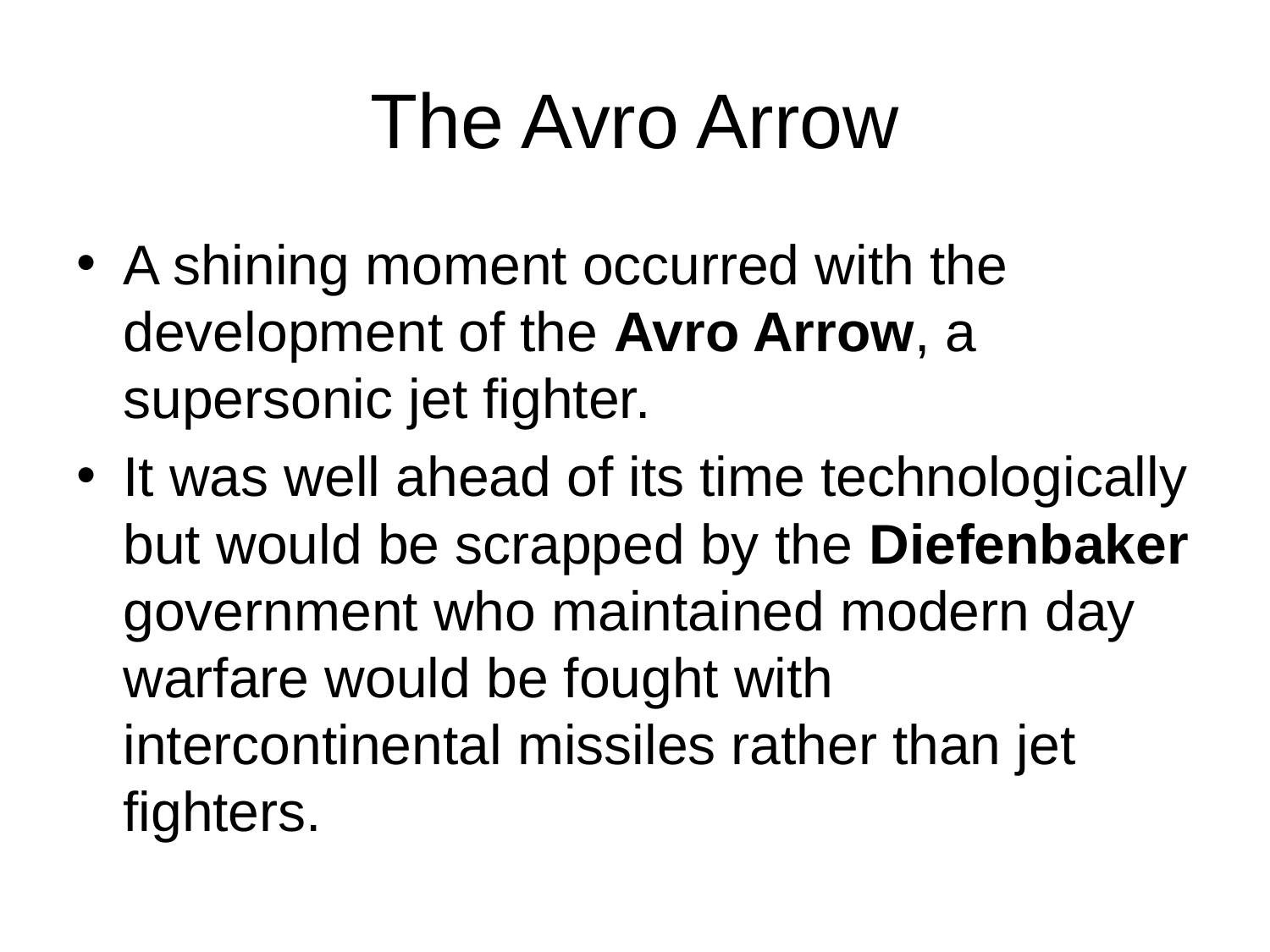

# The Avro Arrow
A shining moment occurred with the development of the Avro Arrow, a supersonic jet fighter.
It was well ahead of its time technologically but would be scrapped by the Diefenbaker government who maintained modern day warfare would be fought with intercontinental missiles rather than jet fighters.